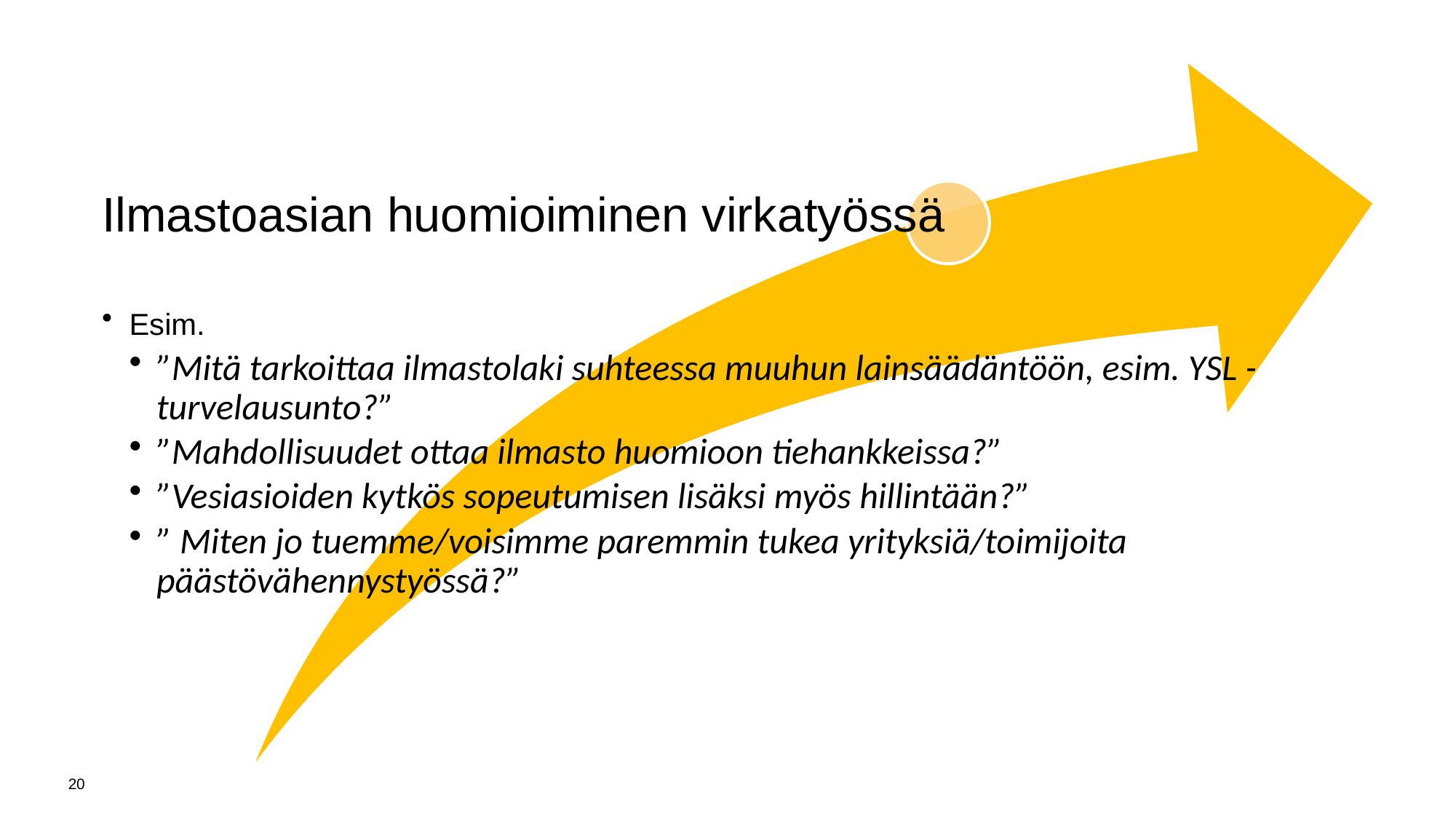

Ilmastoasian huomioiminen virkatyössä

Esim.
”Mitä tarkoittaa ilmastolaki suhteessa muuhun lainsäädäntöön, esim. YSL - turvelausunto?”
”Mahdollisuudet ottaa ilmasto huomioon tiehankkeissa?”
”Vesiasioiden kytkös sopeutumisen lisäksi myös hillintään?”
” Miten jo tuemme/voisimme paremmin tukea yrityksiä/toimijoita päästövähennystyössä?”
20